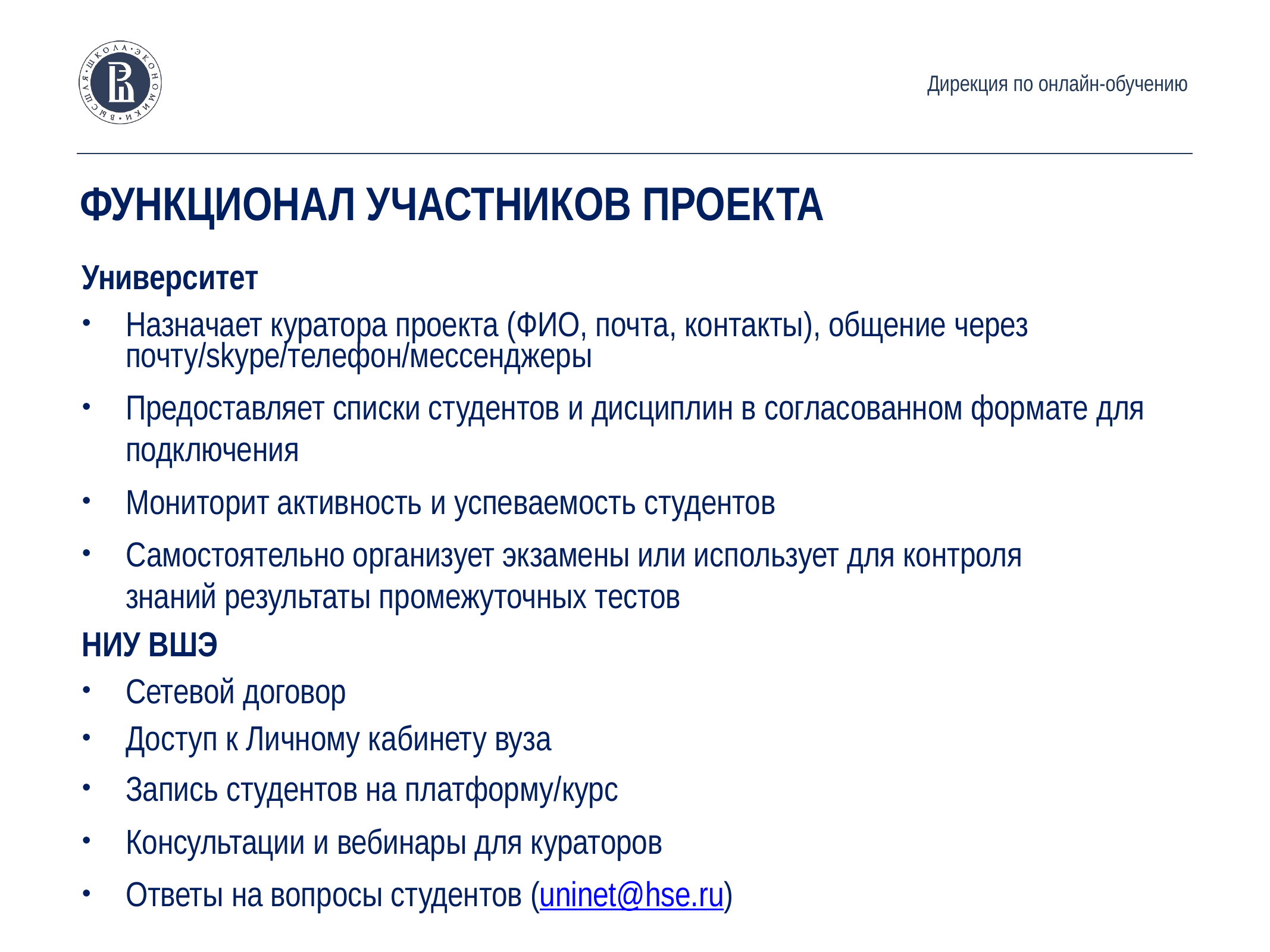

Дирекция по онлайн-обучению
# ФУНКЦИОНАЛ УЧАСТНИКОВ ПРОЕКТА
Университет
Назначает куратора проекта (ФИО, почта, контакты), общение через почту/skype/телефон/мессенджеры
Предоставляет списки студентов и дисциплин в согласованном формате для подключения
Мониторит активность и успеваемость студентов
Самостоятельно организует экзамены или использует для контроля знаний результаты промежуточных тестов
НИУ ВШЭ
Сетевой договор
Доступ к Личному кабинету вуза
Запись студентов на платформу/курс
Консультации и вебинары для кураторов
Ответы на вопросы студентов (uninet@hse.ru)